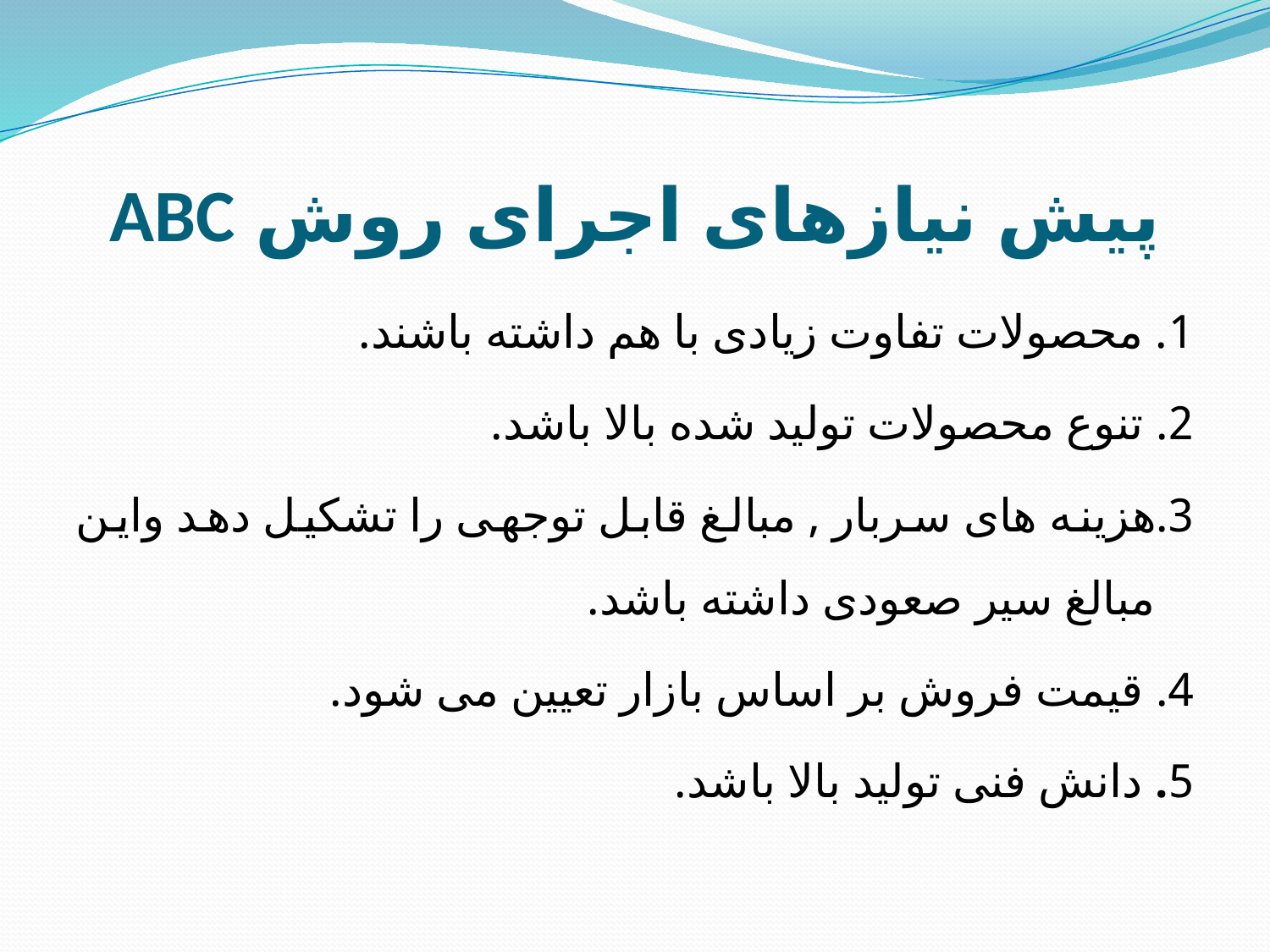

# پيش نیازهای اجرای روش ABC
1. محصولات تفاوت زيادی با هم داشته باشند.
2. تنوع محصولات توليد شده بالا باشد.
3.هزينه های سربار , مبالغ قابل توجهی را تشکيل دهد واين مبالغ سير صعودی داشته باشد.
4. قيمت فروش بر اساس بازار تعيين می شود.
5. دانش فنی توليد بالا باشد.